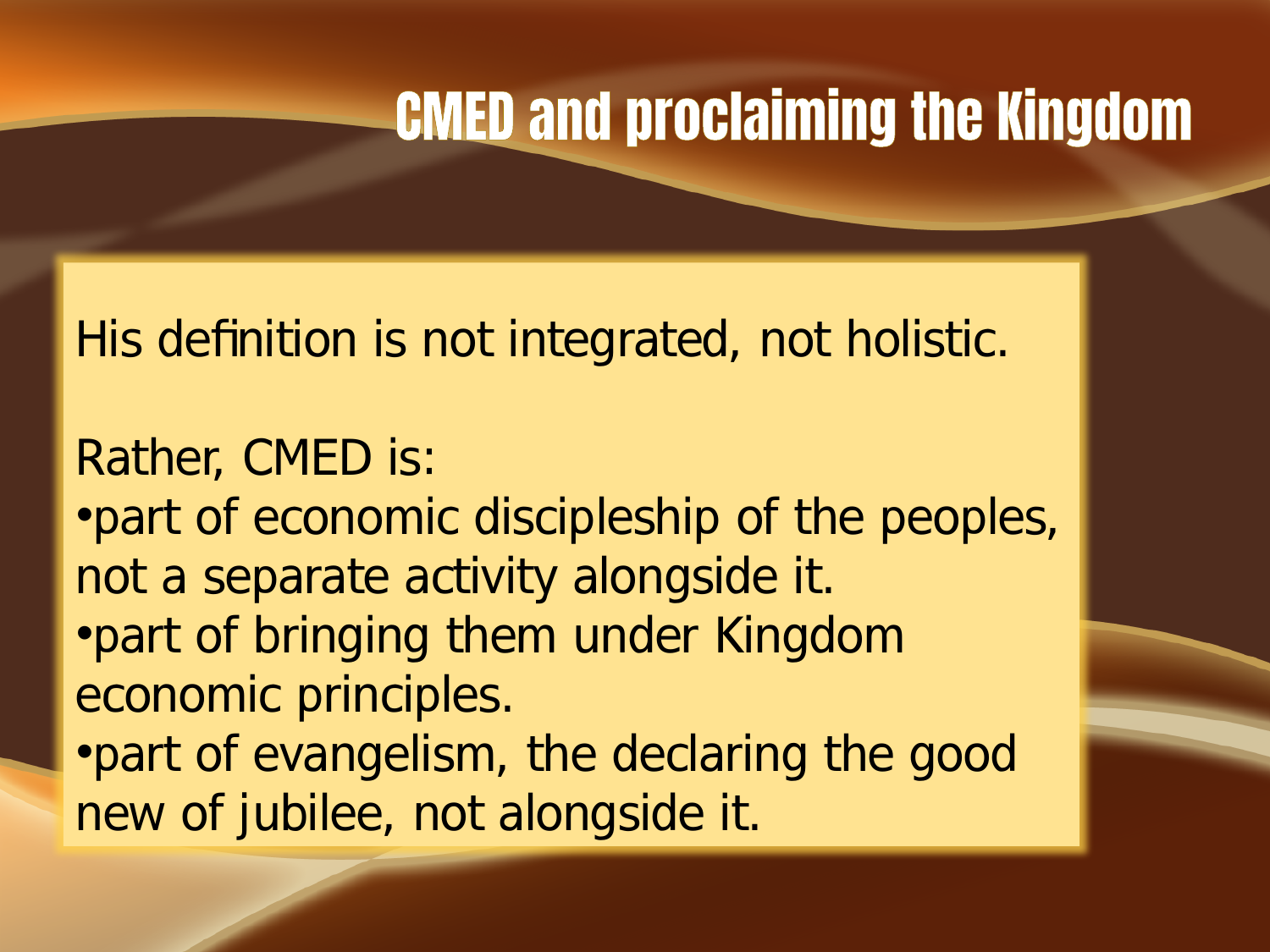

# CMED and proclaiming the Kingdom

His definition is not integrated, not holistic.

Rather, CMED is:
part of economic discipleship of the peoples, not a separate activity alongside it.
part of bringing them under Kingdom economic principles.
part of evangelism, the declaring the good new of jubilee, not alongside it.